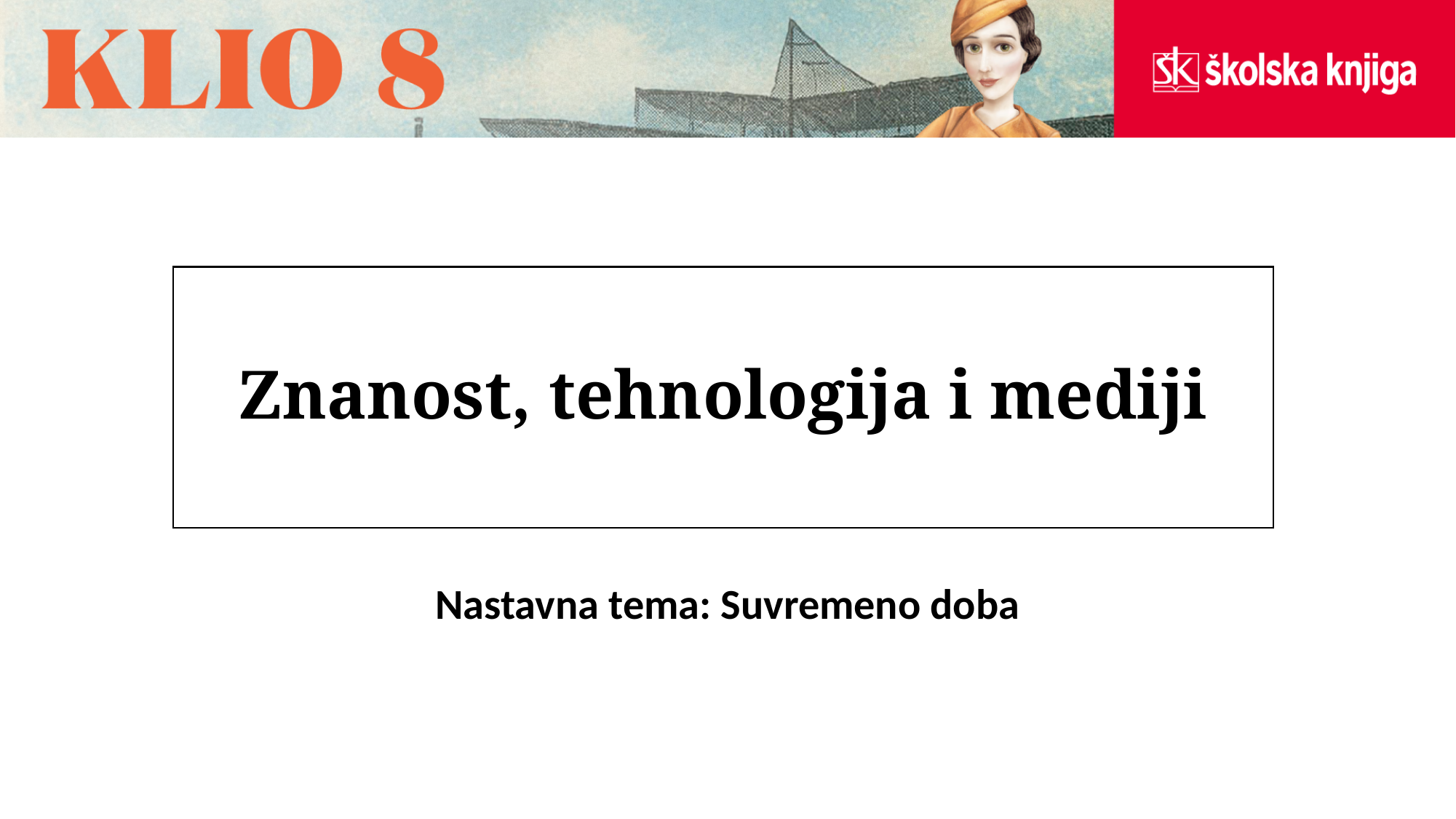

# Znanost, tehnologija i mediji
Nastavna tema: Suvremeno doba